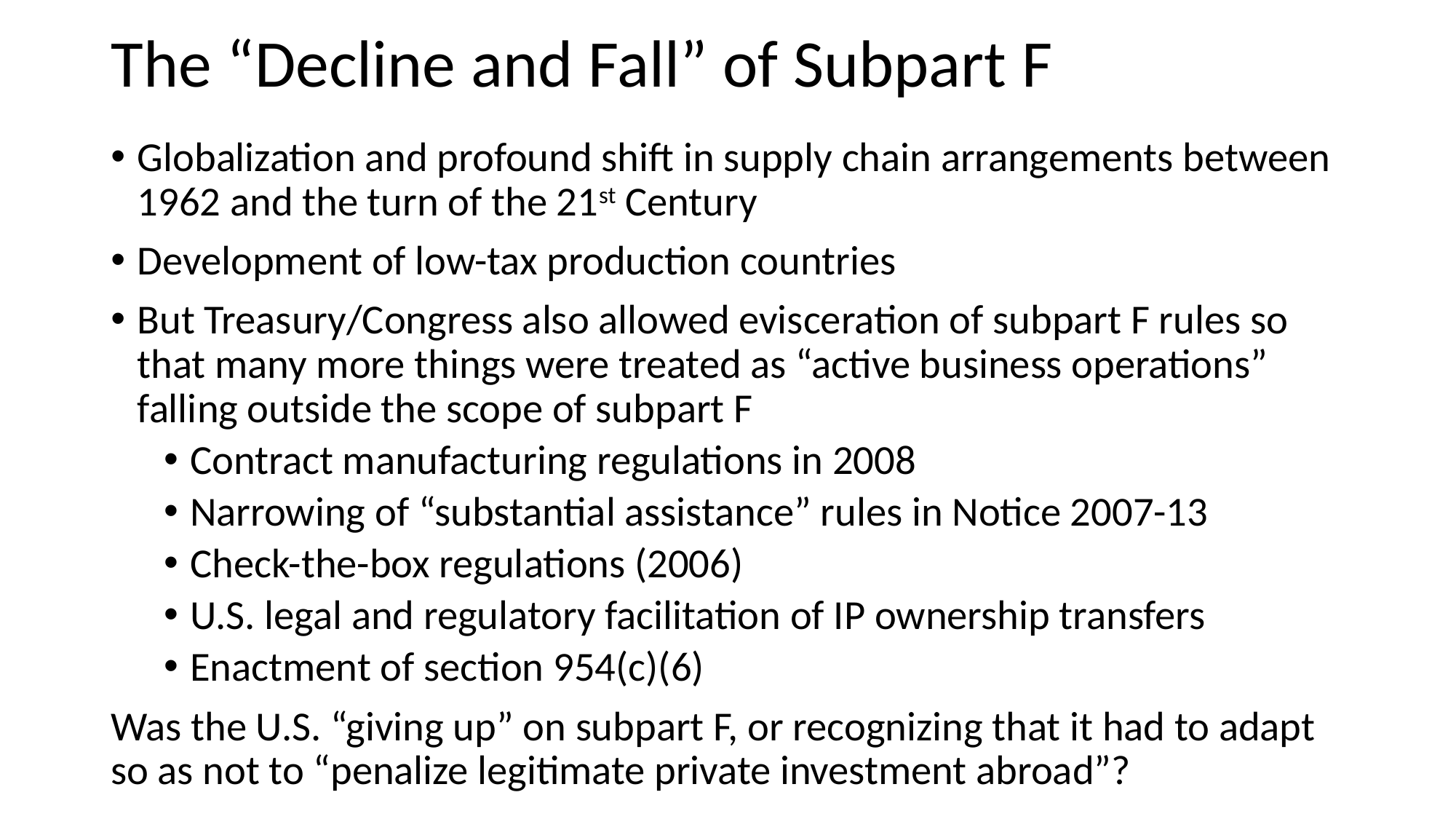

# The “Decline and Fall” of Subpart F
Globalization and profound shift in supply chain arrangements between 1962 and the turn of the 21st Century
Development of low-tax production countries
But Treasury/Congress also allowed evisceration of subpart F rules so that many more things were treated as “active business operations” falling outside the scope of subpart F
Contract manufacturing regulations in 2008
Narrowing of “substantial assistance” rules in Notice 2007-13
Check-the-box regulations (2006)
U.S. legal and regulatory facilitation of IP ownership transfers
Enactment of section 954(c)(6)
Was the U.S. “giving up” on subpart F, or recognizing that it had to adapt so as not to “penalize legitimate private investment abroad”?